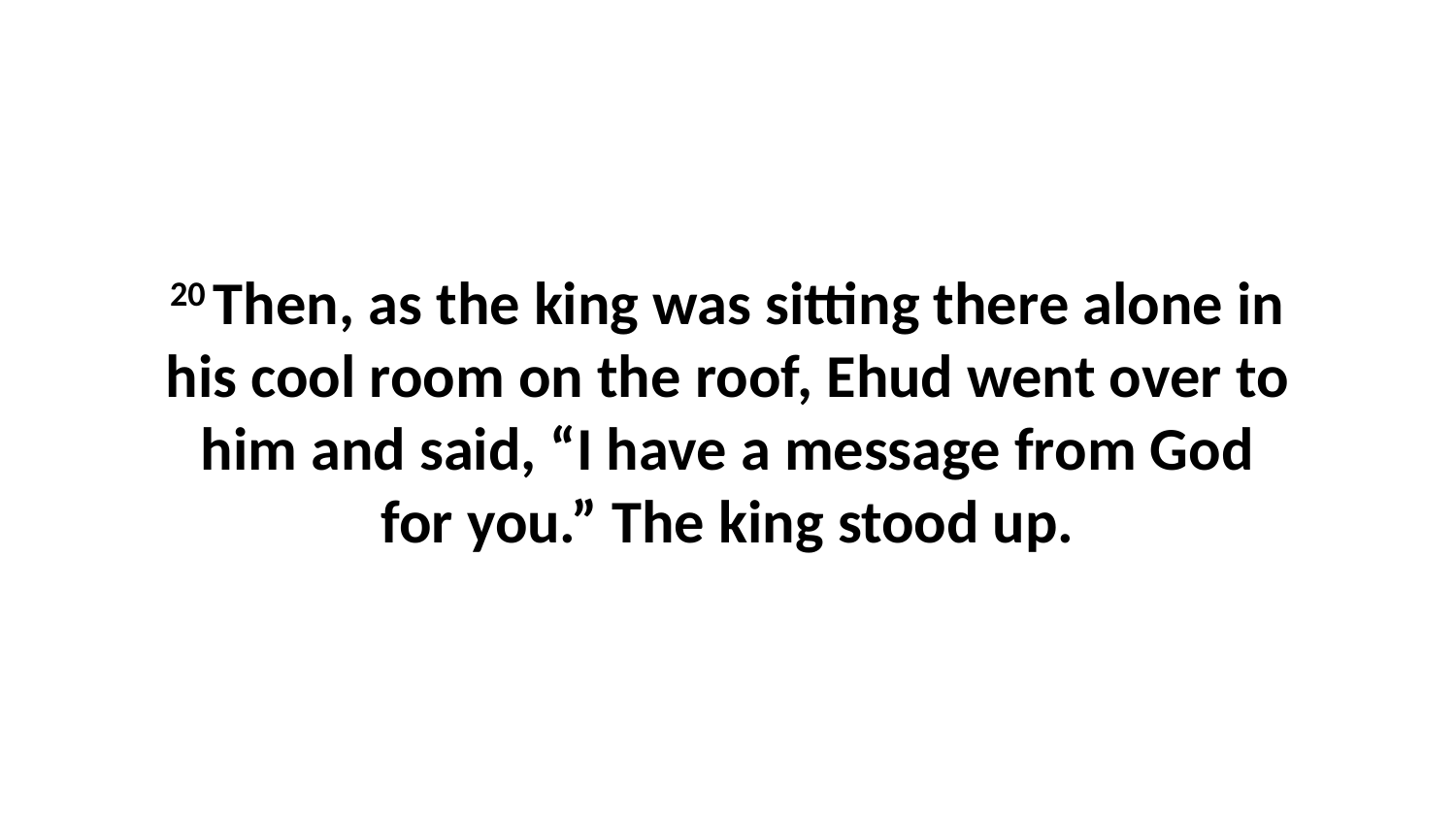

20 Then, as the king was sitting there alone in his cool room on the roof, Ehud went over to him and said, “I have a message from God for you.” The king stood up.